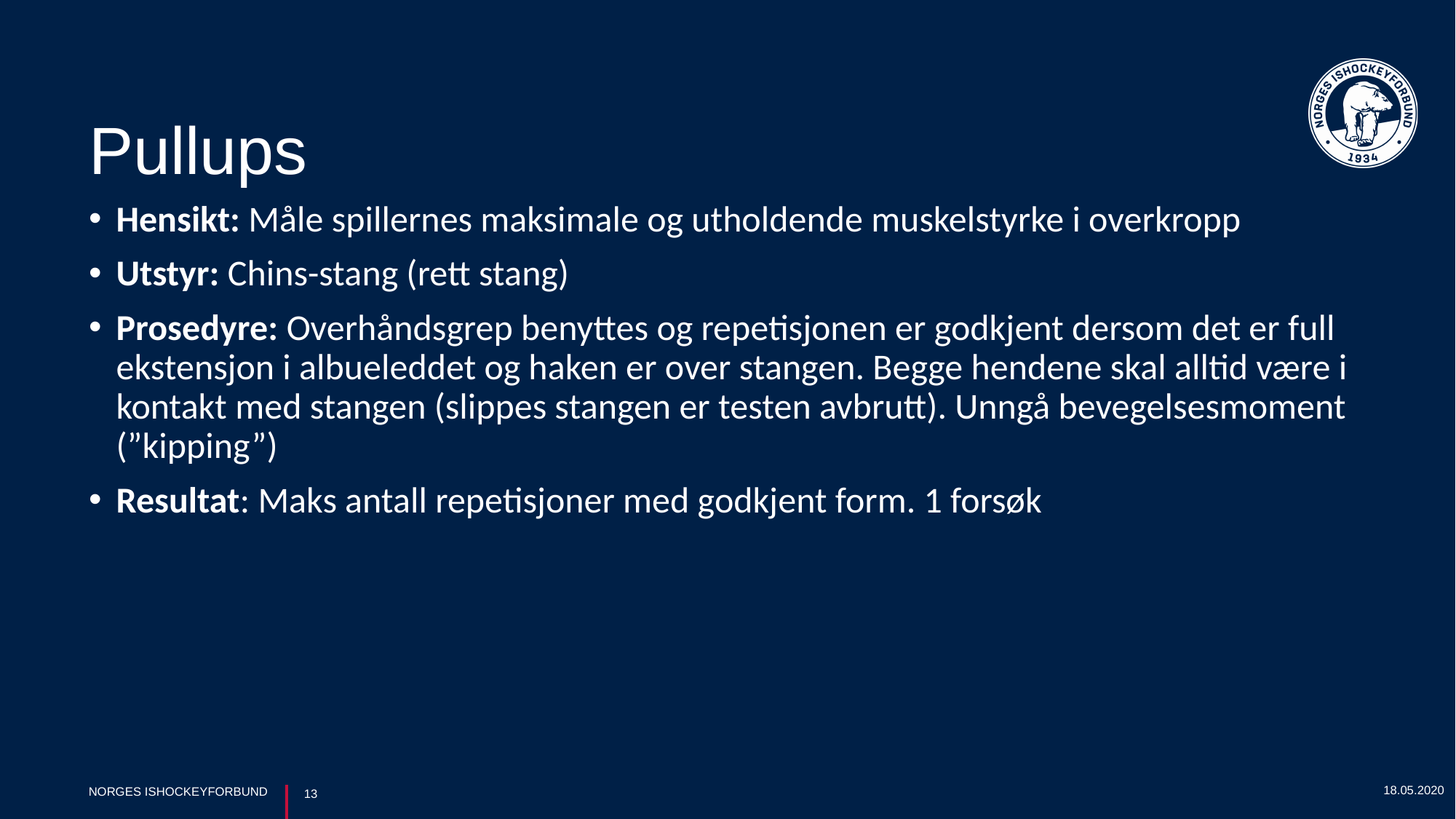

# Pullups
Hensikt: Måle spillernes maksimale og utholdende muskelstyrke i overkropp
Utstyr: Chins-stang (rett stang)
Prosedyre: Overhåndsgrep benyttes og repetisjonen er godkjent dersom det er full ekstensjon i albueleddet og haken er over stangen. Begge hendene skal alltid være i kontakt med stangen (slippes stangen er testen avbrutt). Unngå bevegelsesmoment (”kipping”)
Resultat: Maks antall repetisjoner med godkjent form. 1 forsøk

18.05.2020
NORGES ISHOCKEYFORBUND
13